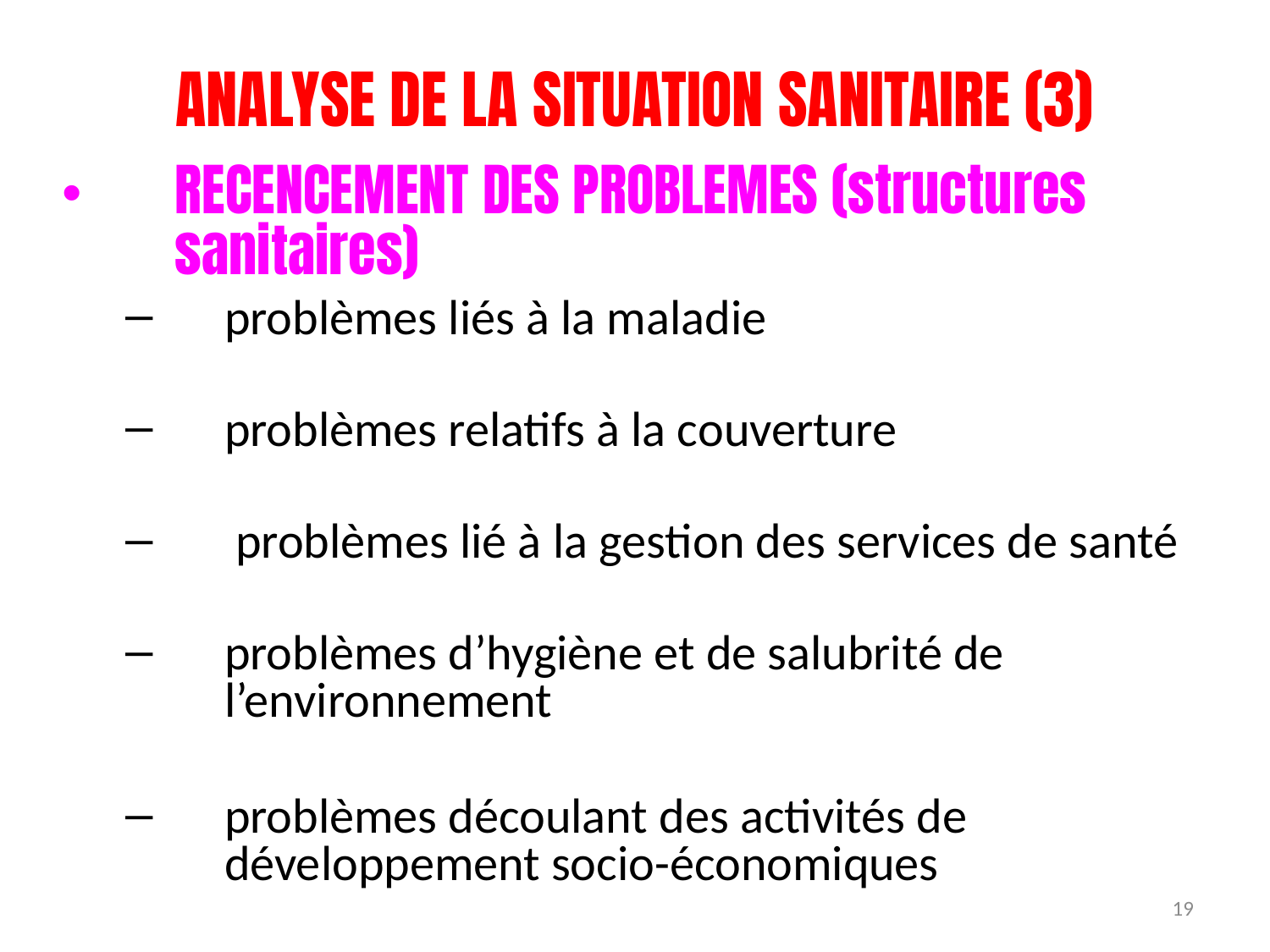

#
ANALYSE DE LA SITUATION SANITAIRE (3)
RECENCEMENT DES PROBLEMES (structures sanitaires)
problèmes liés à la maladie

problèmes relatifs à la couverture

 problèmes lié à la gestion des services de santé

problèmes d’hygiène et de salubrité de l’environnement

problèmes découlant des activités de développement socio-économiques

19